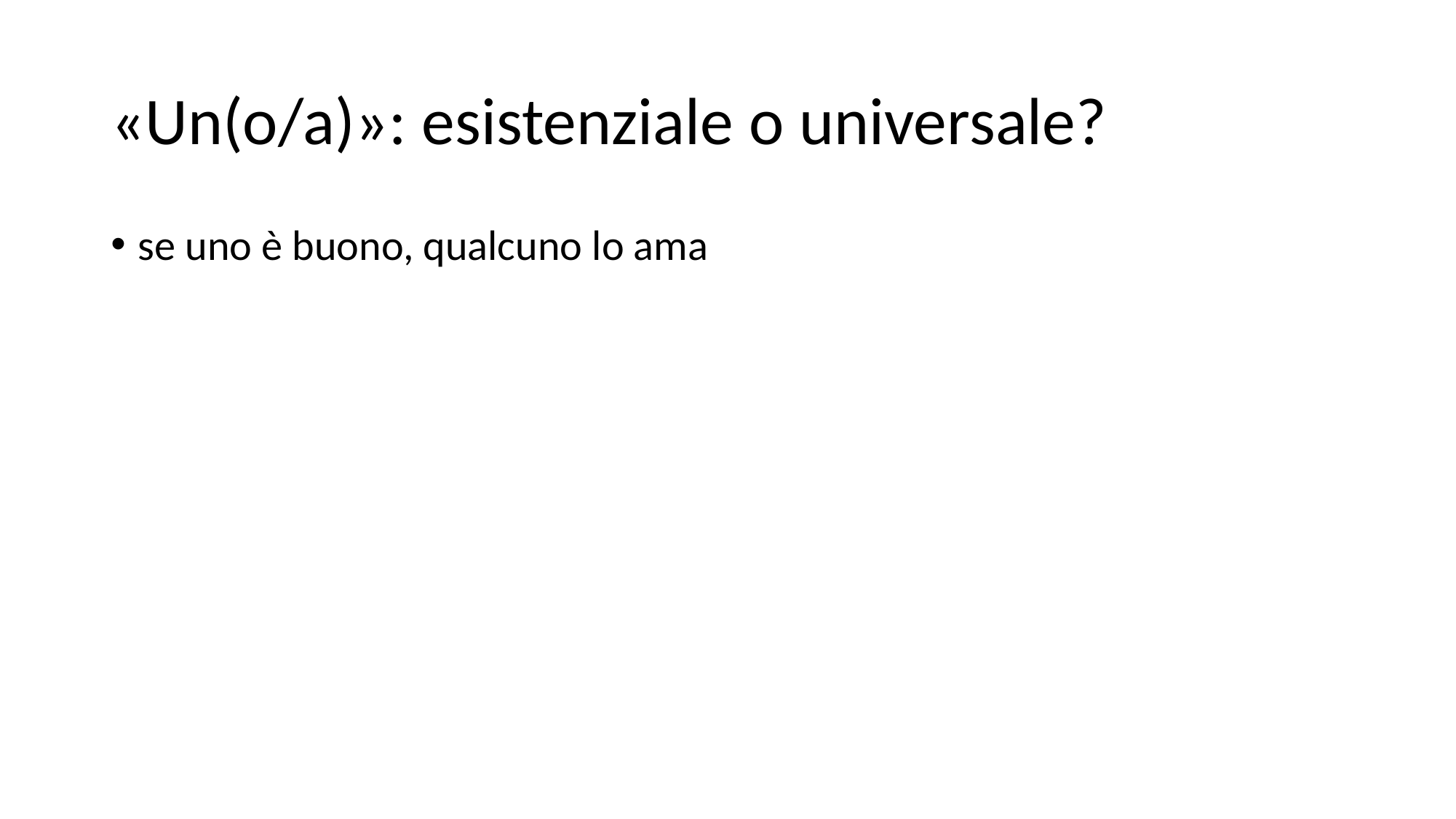

# «Un(o/a)»: esistenziale o universale?
se uno è buono, qualcuno lo ama